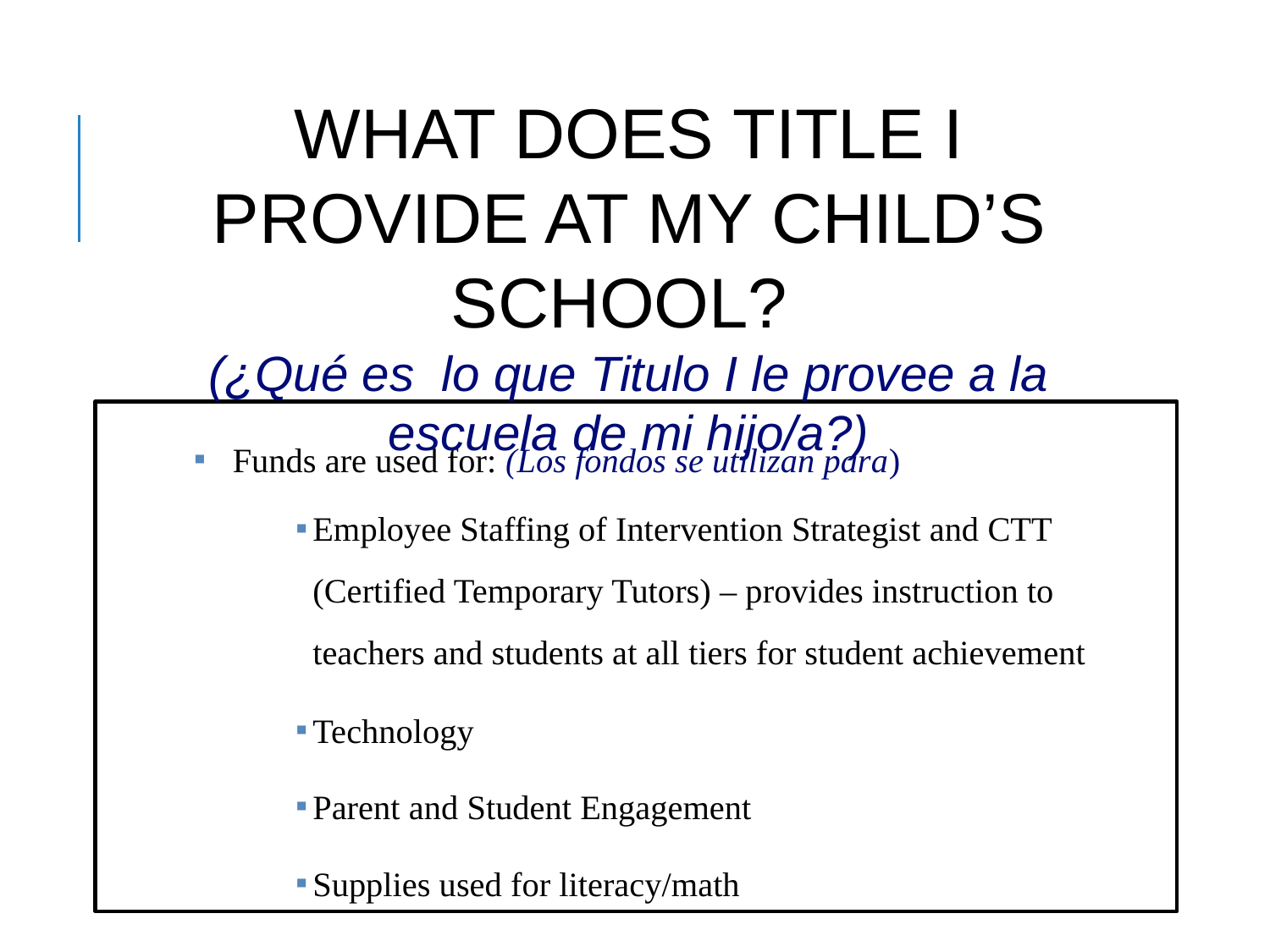

WHAT DOES TITLE I PROVIDE AT MY CHILD’S SCHOOL?
(¿Qué es  lo que Titulo I le provee a la escuela de mi hijo/a?)

Funds are used for: (Los fondos se utilizan para)
Employee Staffing of Intervention Strategist and CTT (Certified Temporary Tutors) – provides instruction to teachers and students at all tiers for student achievement

Technology

Parent and Student Engagement

Supplies used for literacy/math